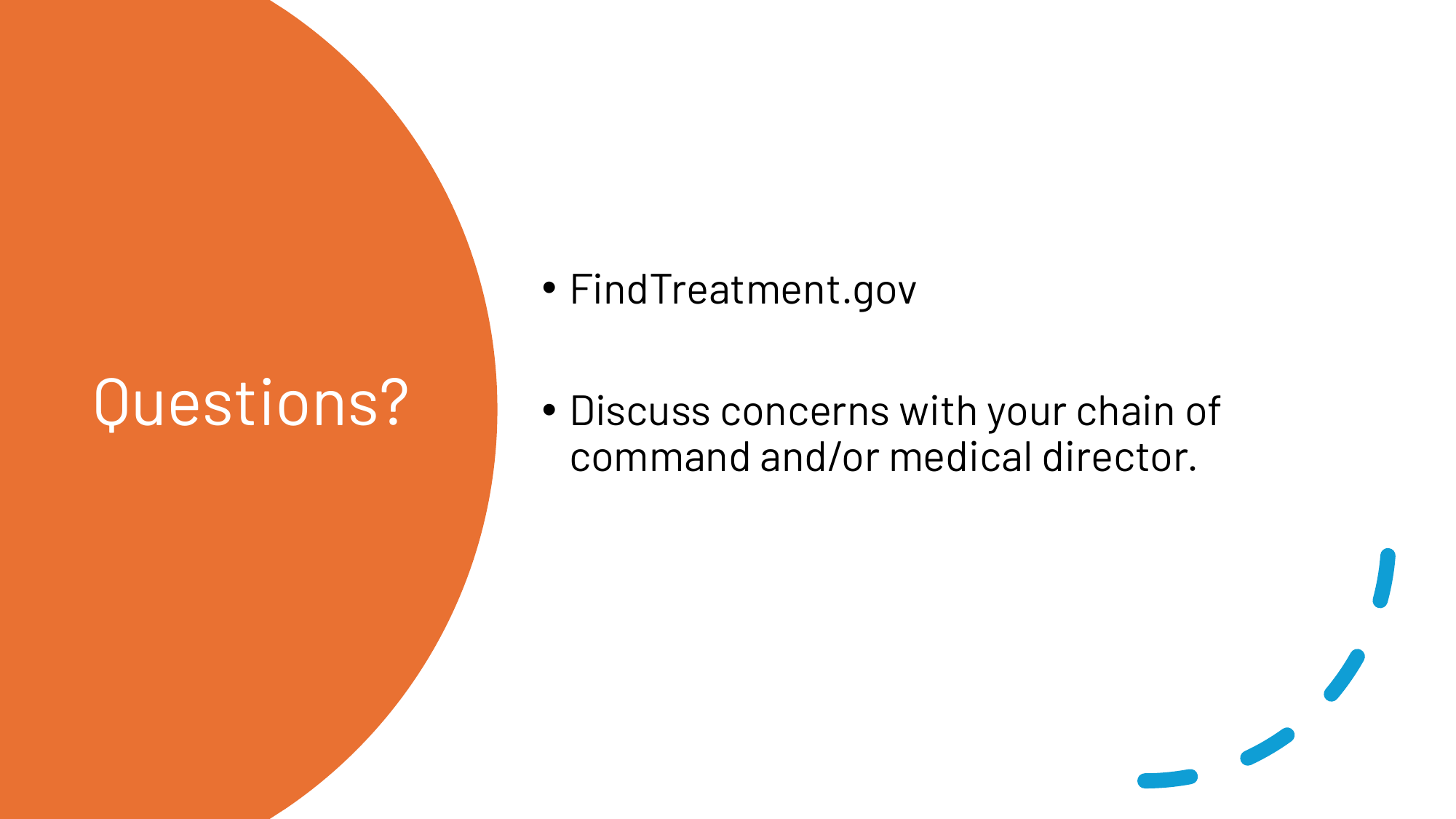

FindTreatment.gov

Discuss concerns with your chain of command and/or medical director.

# Questions?